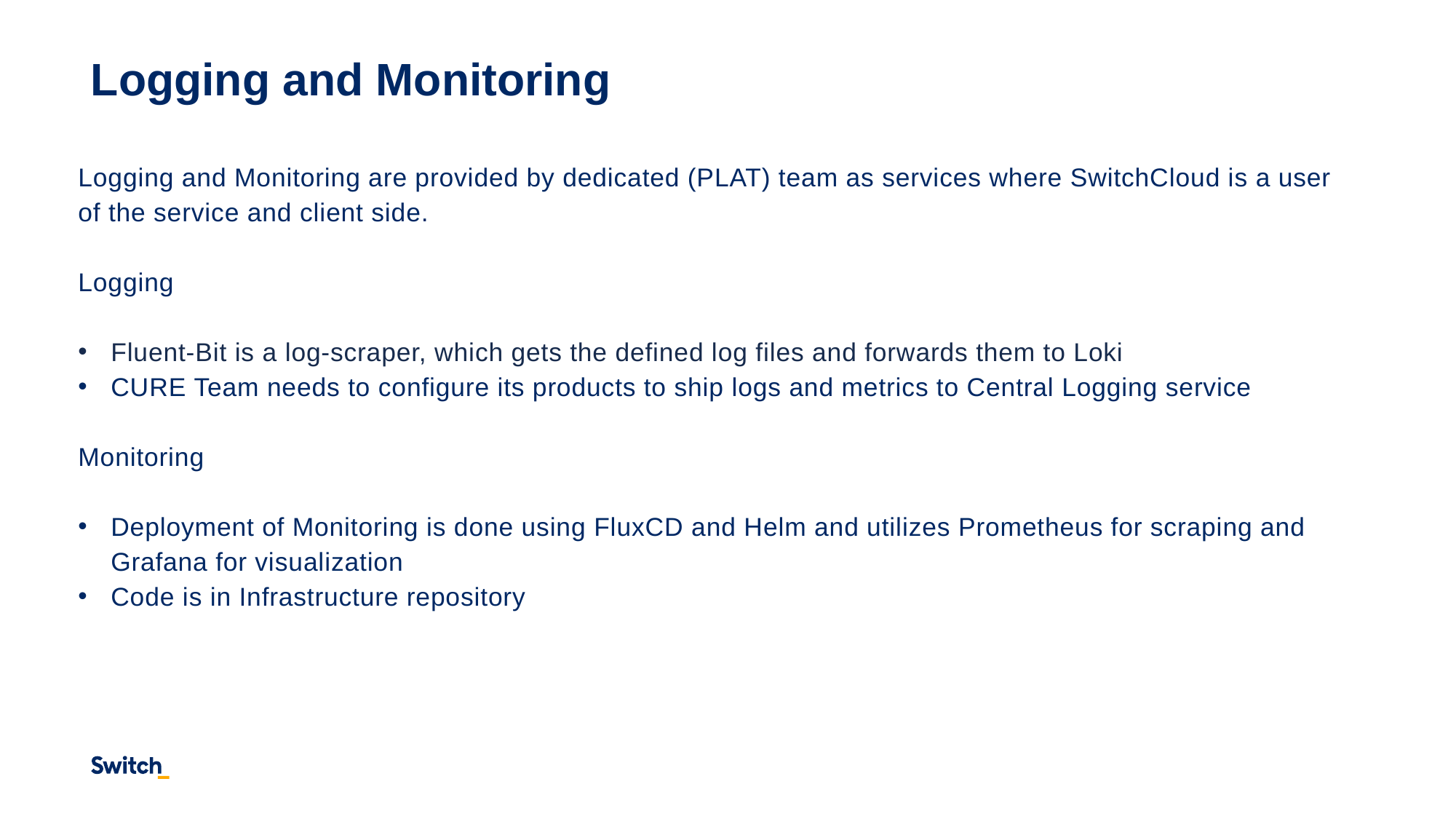

# Logging and Monitoring
Logging and Monitoring are provided by dedicated (PLAT) team as services where SwitchCloud is a user of the service and client side.

Logging

Fluent-Bit is a log-scraper, which gets the defined log files and forwards them to Loki
CURE Team needs to configure its products to ship logs and metrics to Central Logging service

Monitoring

Deployment of Monitoring is done using FluxCD and Helm and utilizes Prometheus for scraping and Grafana for visualization
Code is in Infrastructure repository
13